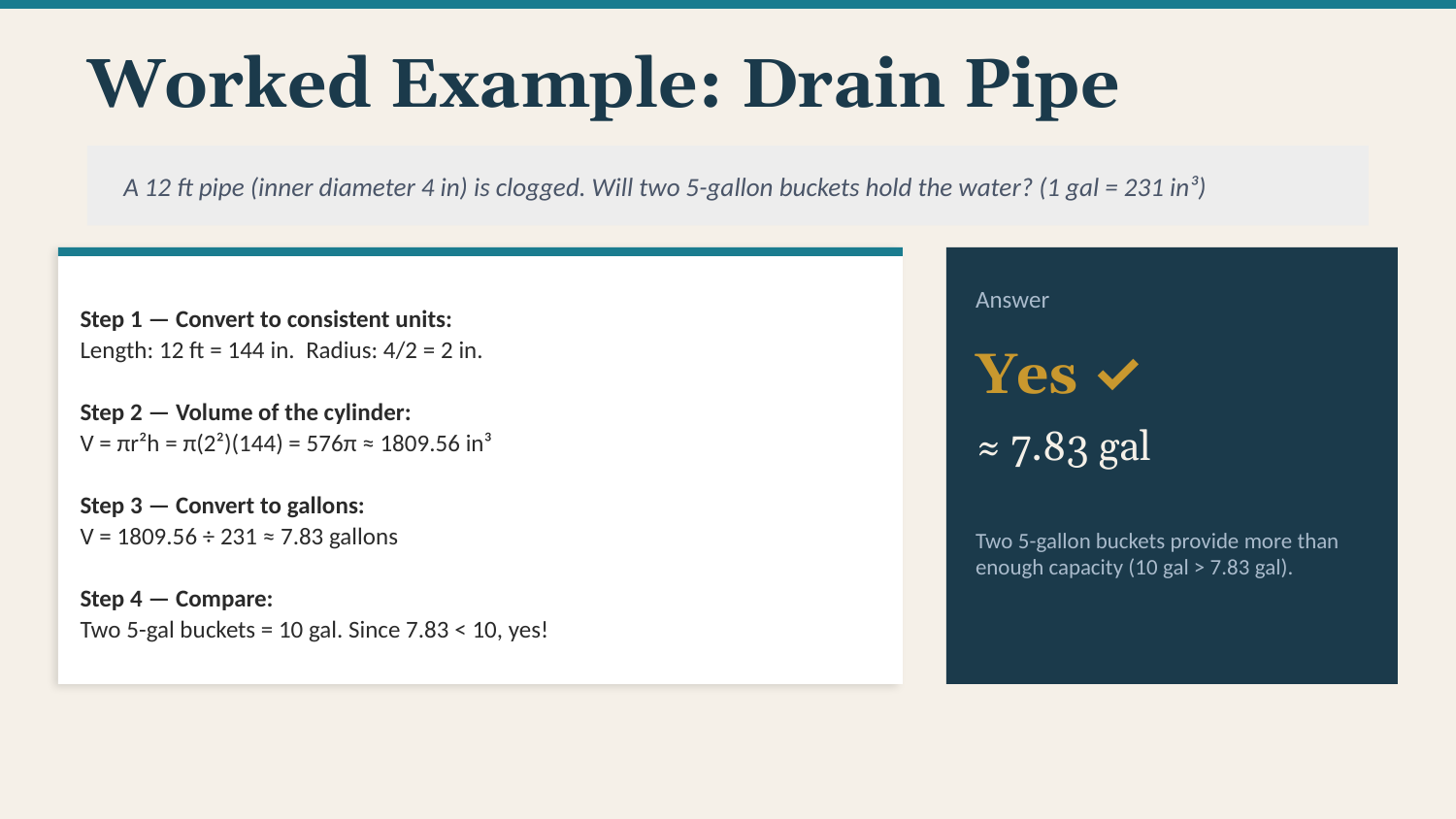

Worked Example: Drain Pipe

A 12 ft pipe (inner diameter 4 in) is clogged. Will two 5-gallon buckets hold the water? (1 gal = 231 in³)

Step 1 — Convert to consistent units:
Length: 12 ft = 144 in.  Radius: 4/2 = 2 in.

Step 2 — Volume of the cylinder:
V = πr²h = π(2²)(144) = 576π ≈ 1809.56 in³

Step 3 — Convert to gallons:
V = 1809.56 ÷ 231 ≈ 7.83 gallons

Step 4 — Compare:
Two 5-gal buckets = 10 gal. Since 7.83 < 10, yes!
Answer
Yes ✓
≈ 7.83 gal
Two 5-gallon buckets provide more than enough capacity (10 gal > 7.83 gal).